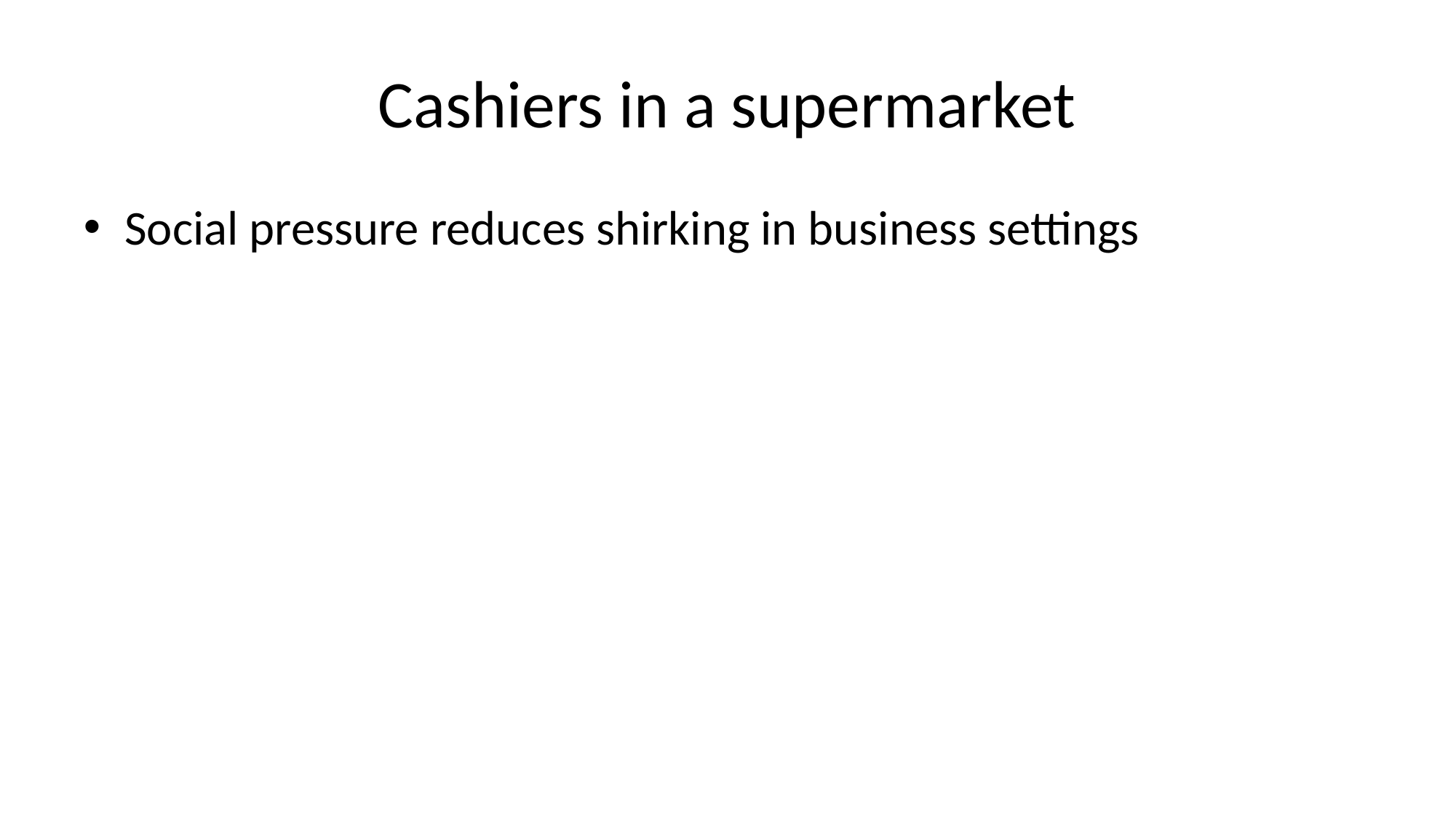

# Cashiers in a supermarket
Social pressure reduces shirking in business settings